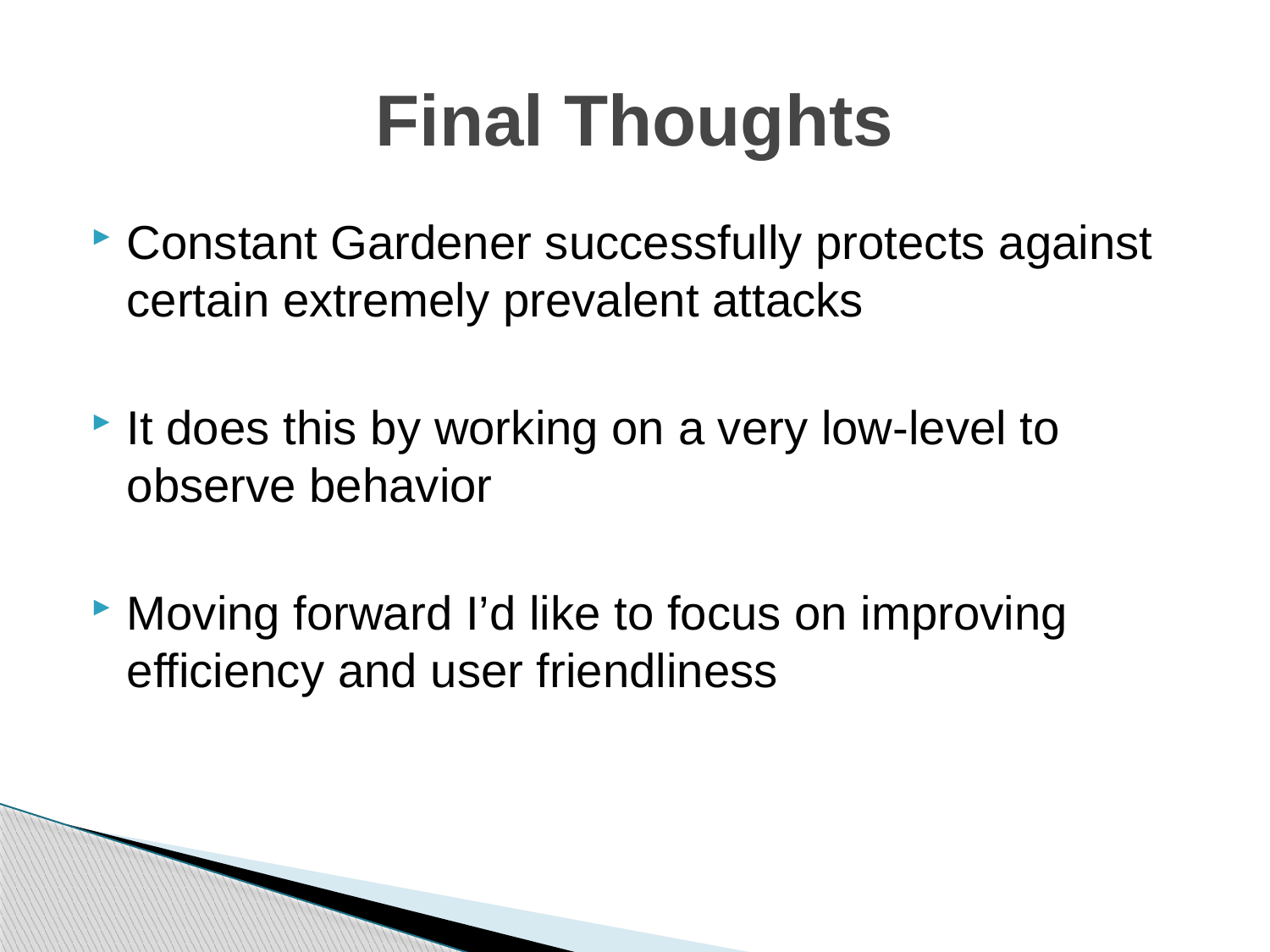

# Final Thoughts
Constant Gardener successfully protects against certain extremely prevalent attacks

It does this by working on a very low-level to observe behavior

Moving forward I’d like to focus on improving efficiency and user friendliness